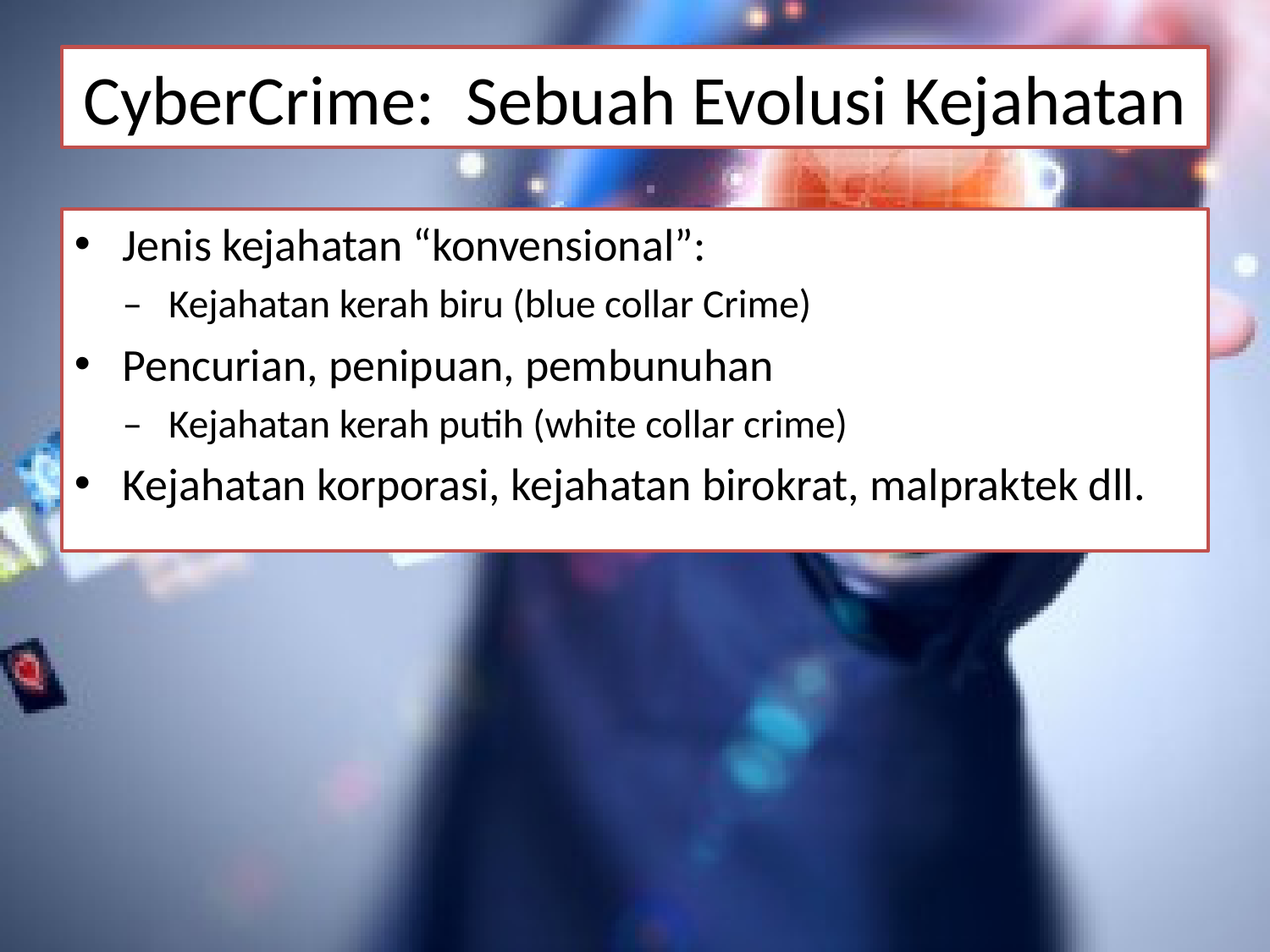

# CyberCrime:  Sebuah Evolusi Kejahatan
Jenis kejahatan “konvensional”:
– 	Kejahatan kerah biru (blue collar Crime)
Pencurian, penipuan, pembunuhan
– 	Kejahatan kerah putih (white collar crime)
Kejahatan korporasi, kejahatan birokrat, malpraktek dll.